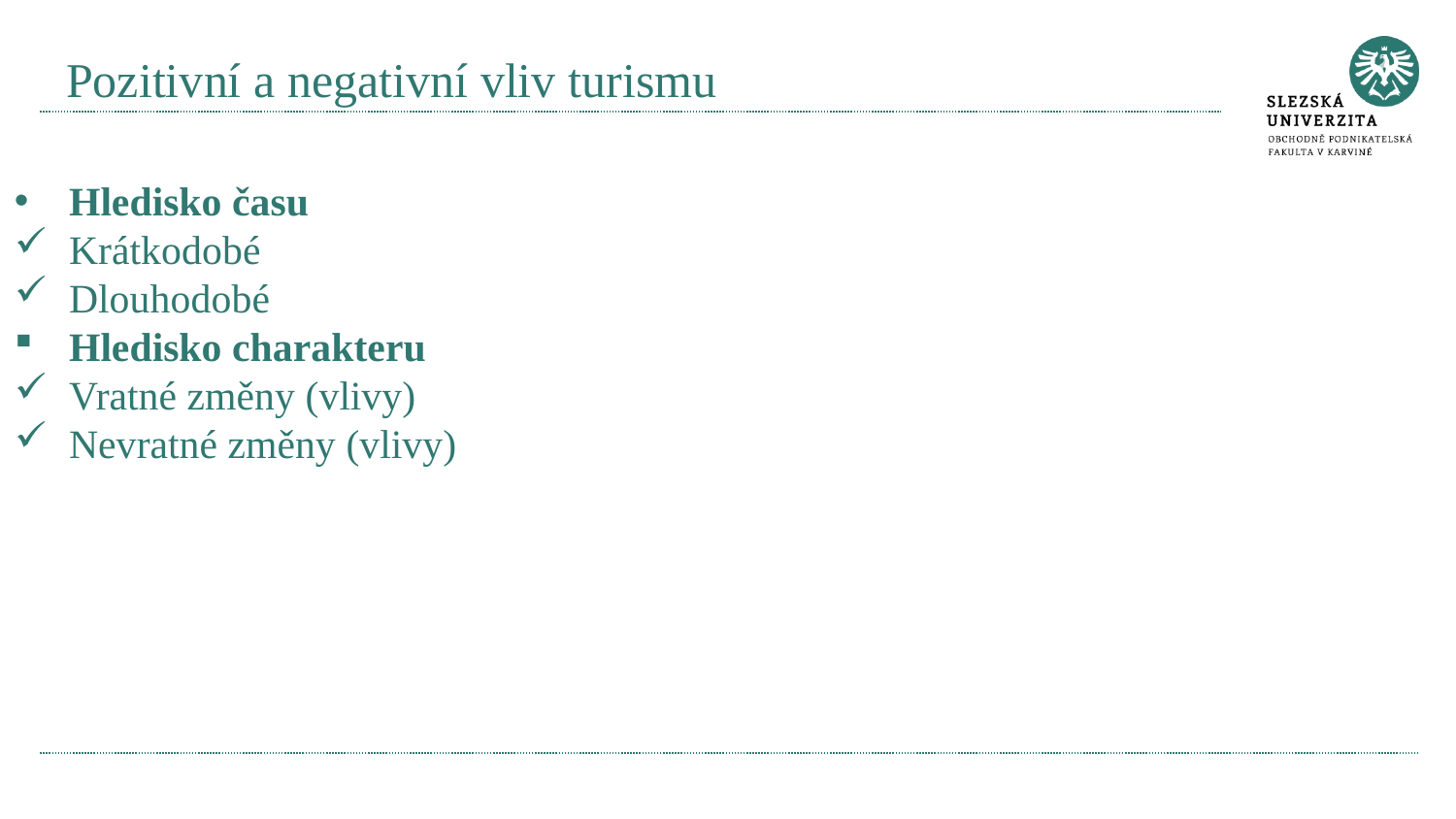

# Pozitivní a negativní vliv turismu
Hledisko času
Krátkodobé
Dlouhodobé
Hledisko charakteru
Vratné změny (vlivy)
Nevratné změny (vlivy)